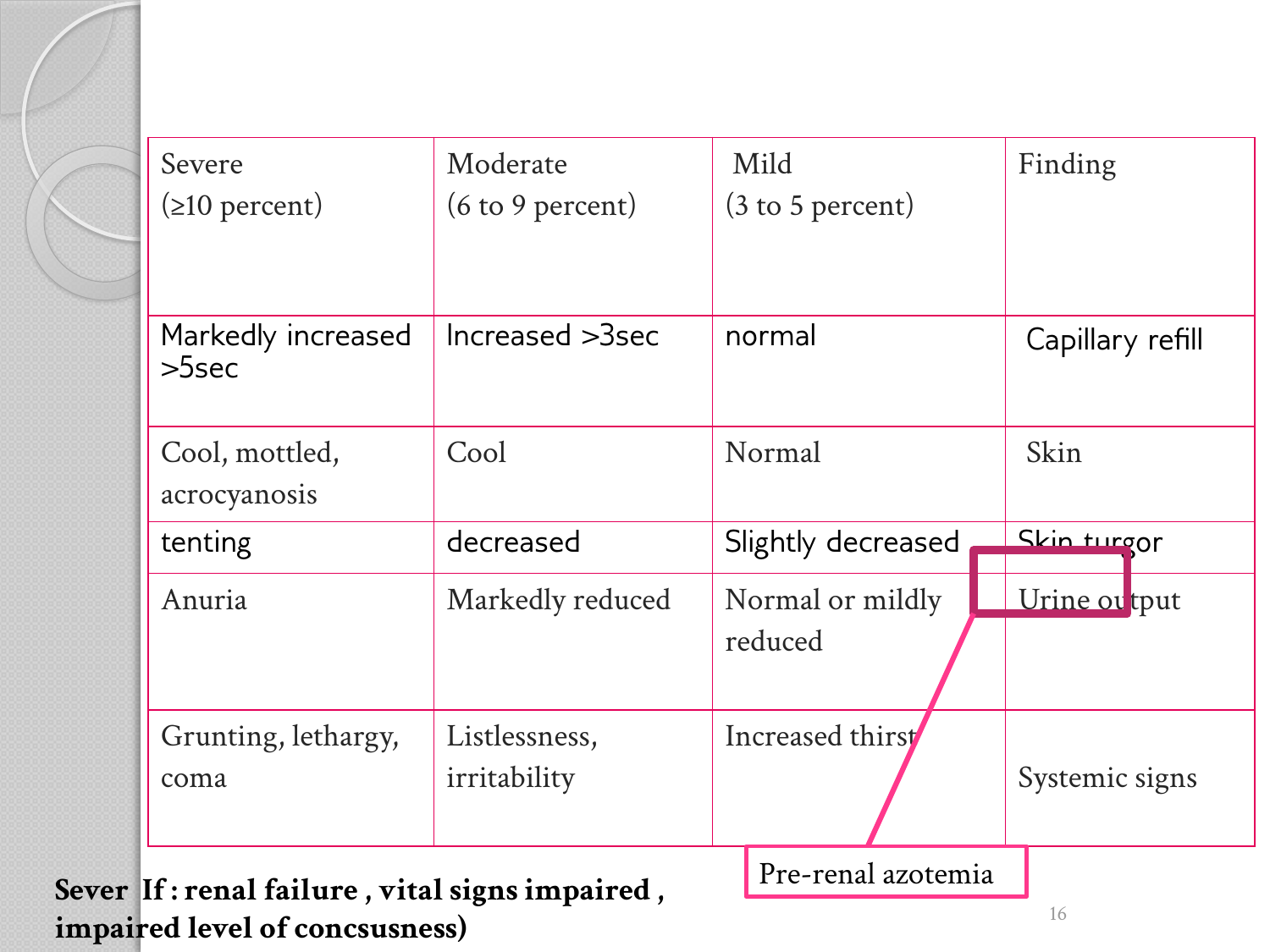

| Severe (≥10 percent) | Moderate (6 to 9 percent) | Mild (3 to 5 percent) | Finding |
| --- | --- | --- | --- |
| Markedly increased >5sec | Increased >3sec | normal | Capillary refill |
| Cool, mottled, acrocyanosis | Cool | Normal | Skin |
| tenting | decreased | Slightly decreased | Skin turgor |
| Anuria | Markedly reduced | Normal or mildly reduced | Urine output |
| Grunting, lethargy, coma | Listlessness, irritability | Increased thirst | Systemic signs |

Pre-renal azotemia
Sever  If : renal failure , vital signs impaired , impaired level of concsusness)
16